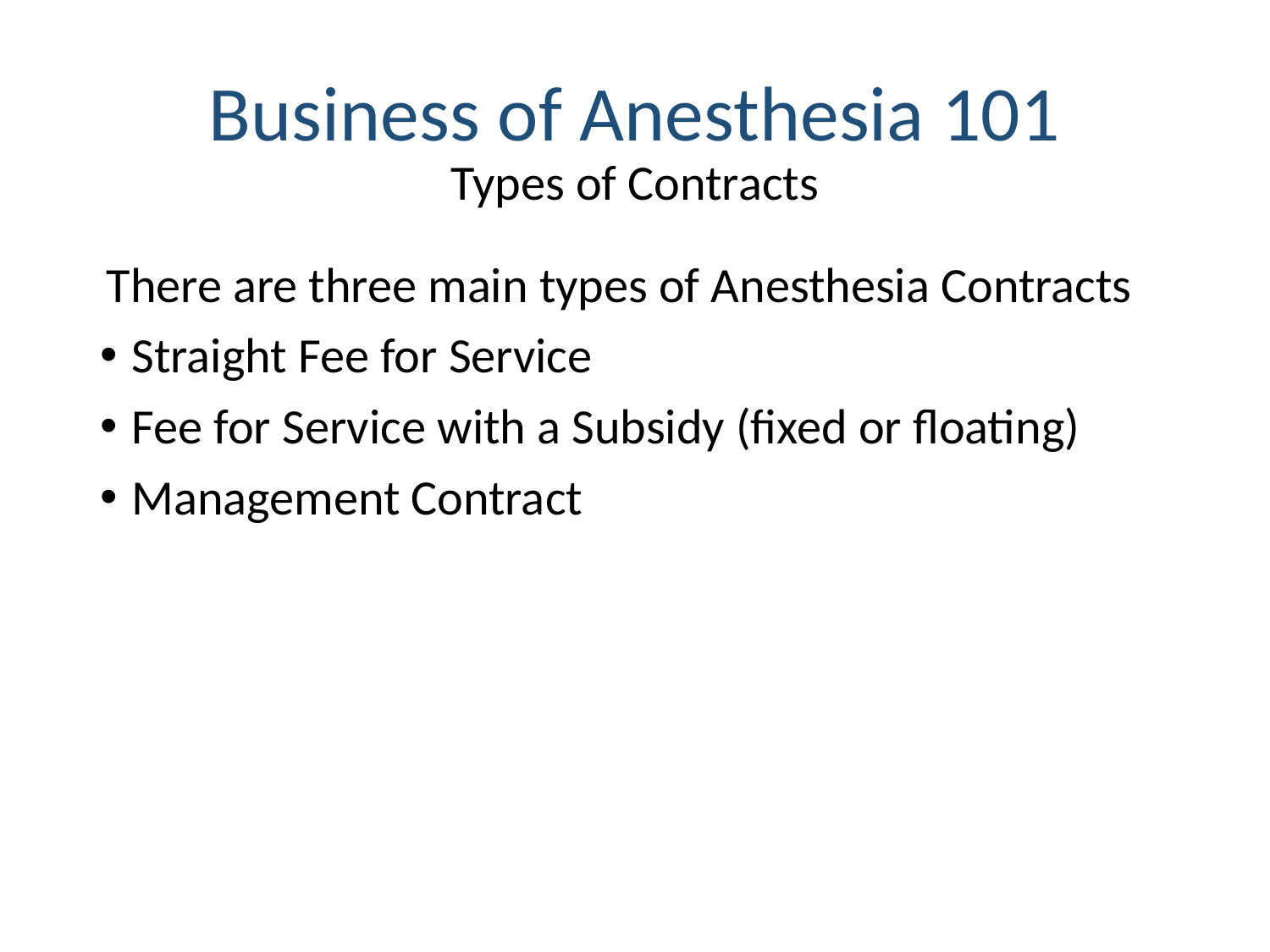

# Business of Anesthesia 101 Types of Contracts
There are three main types of Anesthesia Contracts
Straight Fee for Service
Fee for Service with a Subsidy (fixed or floating)
Management Contract